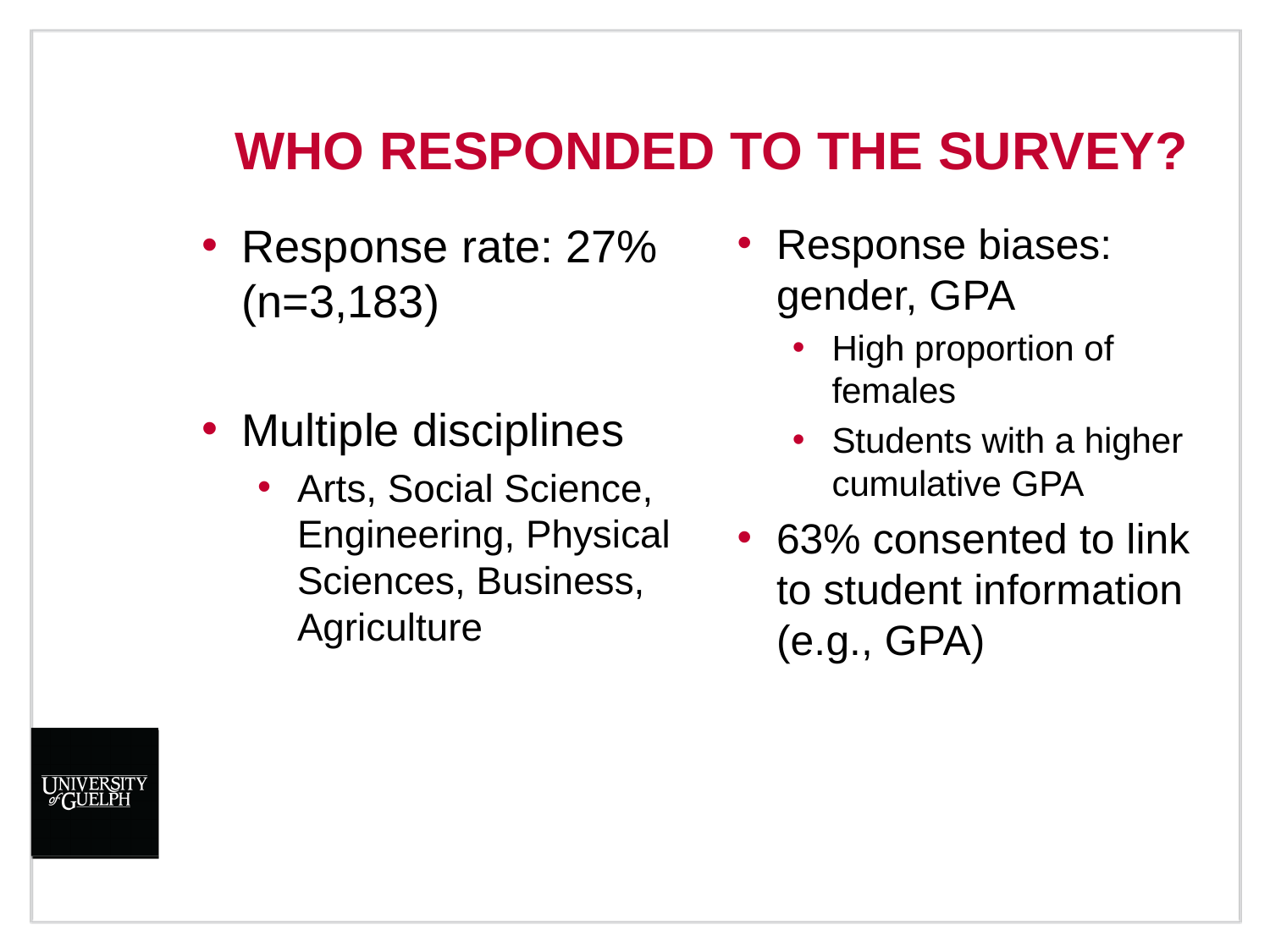

# Who responded to the survey?
Response rate: 27% (n=3,183)

Multiple disciplines
Arts, Social Science, Engineering, Physical Sciences, Business, Agriculture

Response biases: gender, GPA
High proportion of females
Students with a higher cumulative GPA
63% consented to link to student information (e.g., GPA)